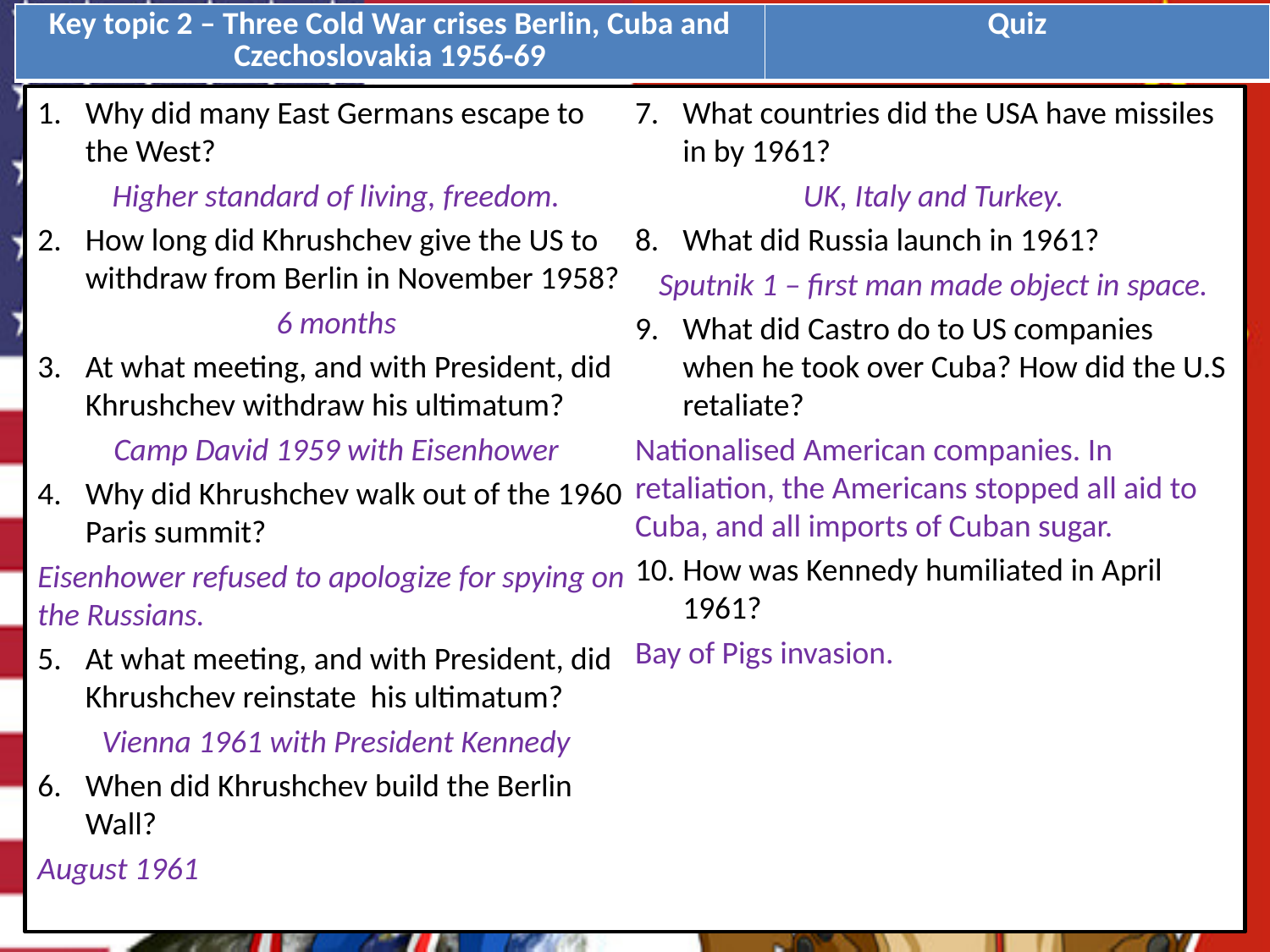

| Key topic 2 – Three Cold War crises Berlin, Cuba and Czechoslovakia 1956-69 | Quiz |
| --- | --- |
Why did many East Germans escape to the West?
Higher standard of living, freedom.
How long did Khrushchev give the US to withdraw from Berlin in November 1958?
6 months
At what meeting, and with President, did Khrushchev withdraw his ultimatum?
Camp David 1959 with Eisenhower
Why did Khrushchev walk out of the 1960 Paris summit?
Eisenhower refused to apologize for spying on the Russians.
At what meeting, and with President, did Khrushchev reinstate  his ultimatum?
Vienna 1961 with President Kennedy
When did Khrushchev build the Berlin Wall?
August 1961

What countries did the USA have missiles in by 1961?
UK, Italy and Turkey.
What did Russia launch in 1961?
Sputnik 1 – first man made object in space.
What did Castro do to US companies when he took over Cuba? How did the U.S retaliate?
Nationalised American companies. In retaliation, the Americans stopped all aid to Cuba, and all imports of Cuban sugar.
How was Kennedy humiliated in April 1961?
Bay of Pigs invasion.